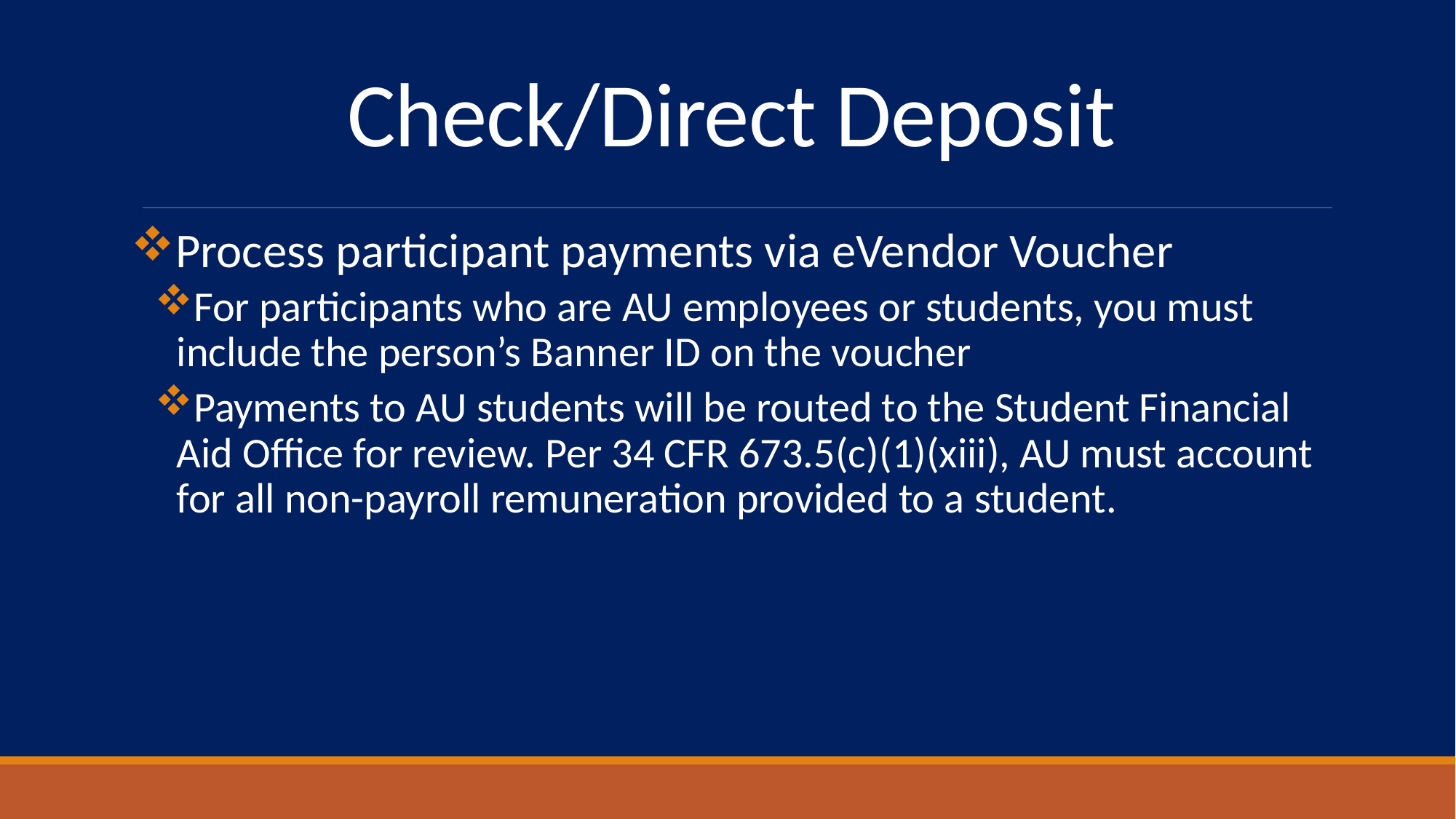

# Check/Direct Deposit
Process participant payments via eVendor Voucher
For participants who are AU employees or students, you must include the person’s Banner ID on the voucher
Payments to AU students will be routed to the Student Financial Aid Office for review. Per 34 CFR 673.5(c)(1)(xiii), AU must account for all non-payroll remuneration provided to a student.